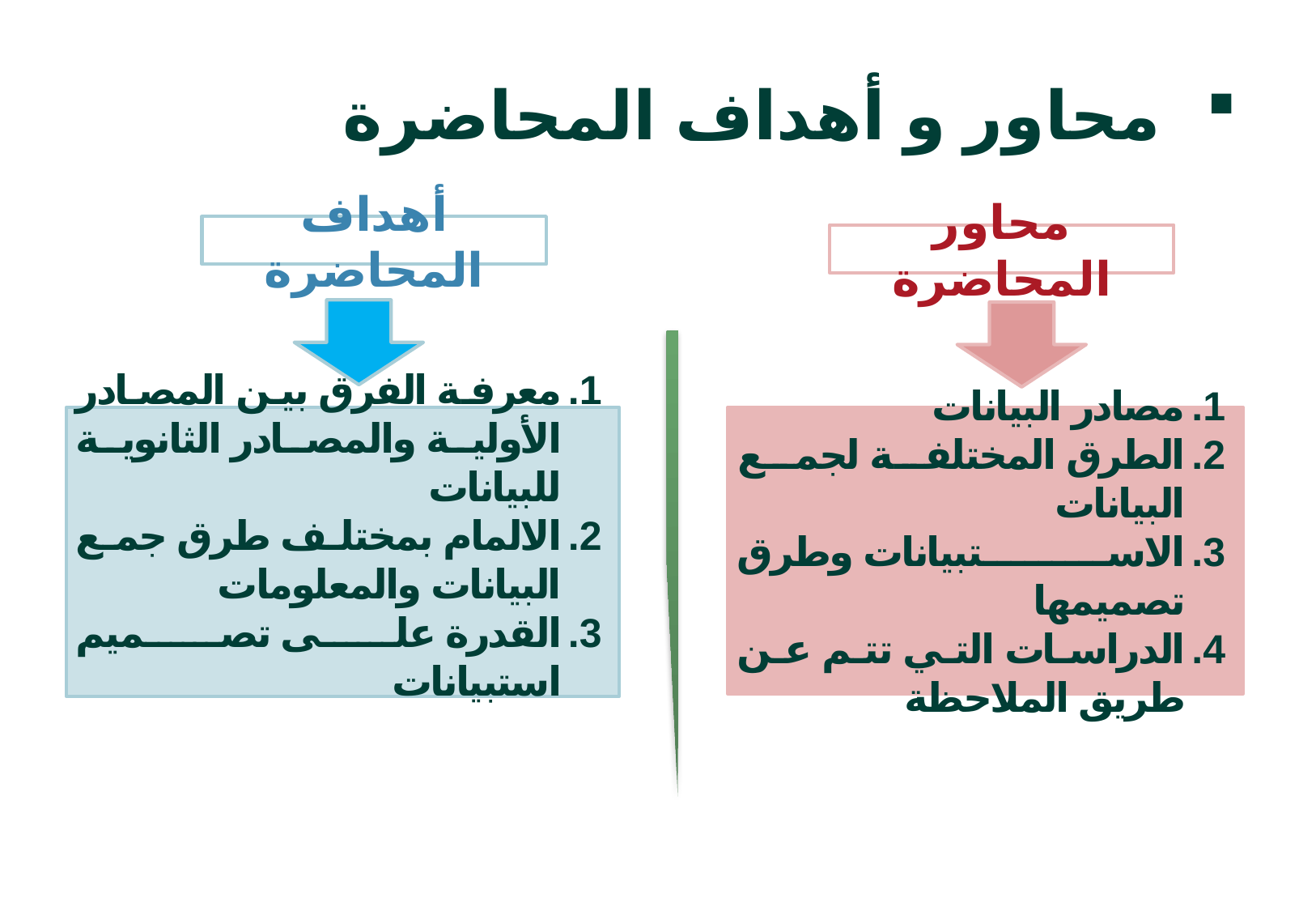

# محاور و أهداف المحاضرة
أهداف المحاضرة
محاور المحاضرة

معرفة الفرق بين المصادر الأولية والمصادر الثانوية للبيانات
الالمام بمختلف طرق جمع البيانات والمعلومات
القدرة على تصميم استبيانات

مصادر البيانات
الطرق المختلفة لجمع البيانات
الاستبيانات وطرق تصميمها
الدراسات التي تتم عن طريق الملاحظة
2